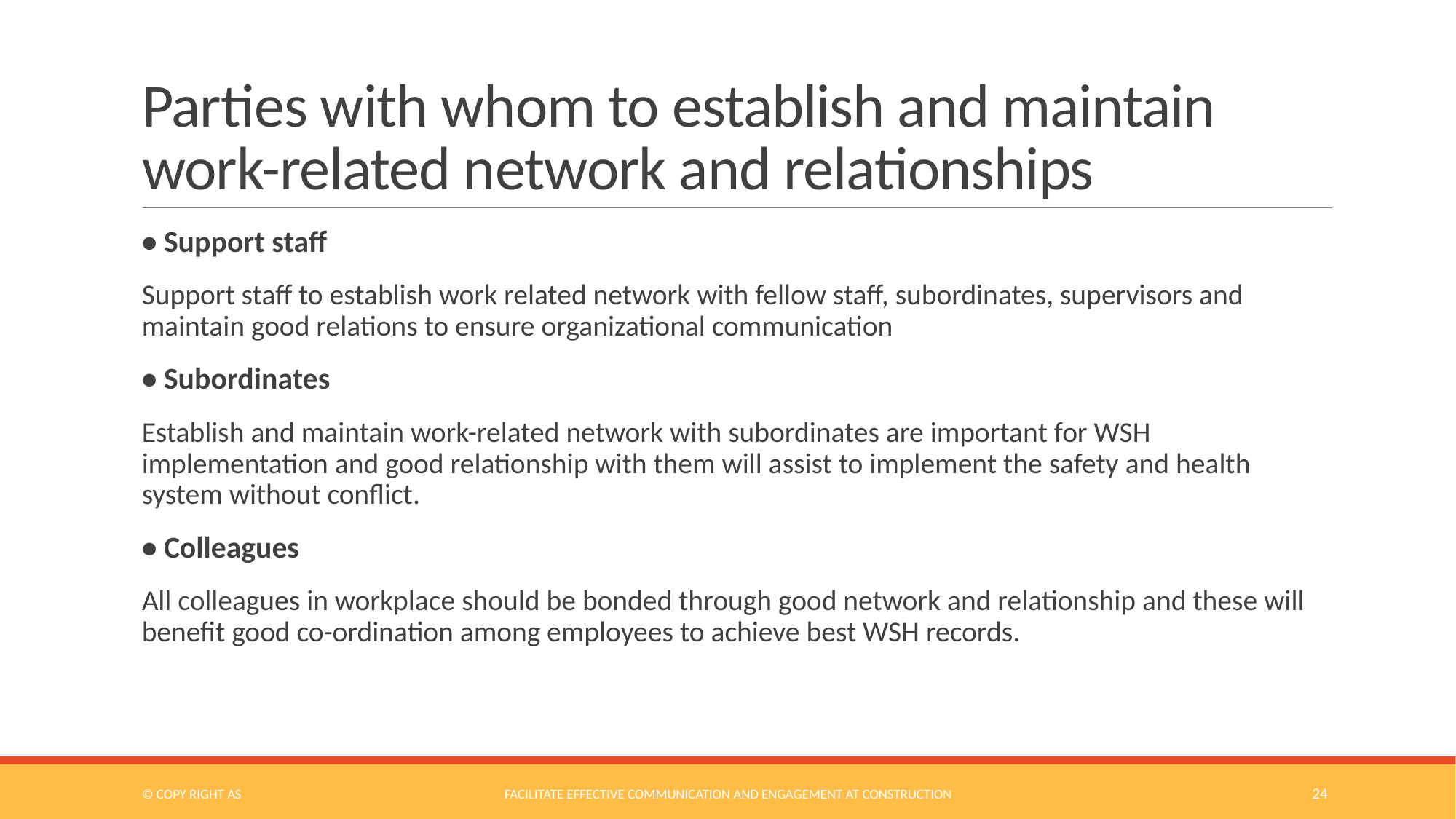

# Parties with whom to establish and maintain work-related network and relationships
• Support staff
Support staff to establish work related network with fellow staff, subordinates, supervisors and maintain good relations to ensure organizational communication
• Subordinates
Establish and maintain work-related network with subordinates are important for WSH implementation and good relationship with them will assist to implement the safety and health system without conflict.
• Colleagues
All colleagues in workplace should be bonded through good network and relationship and these will benefit good co-ordination among employees to achieve best WSH records.
© COPY RIGHT AS
Facilitate Effective Communication and Engagement at Construction
24